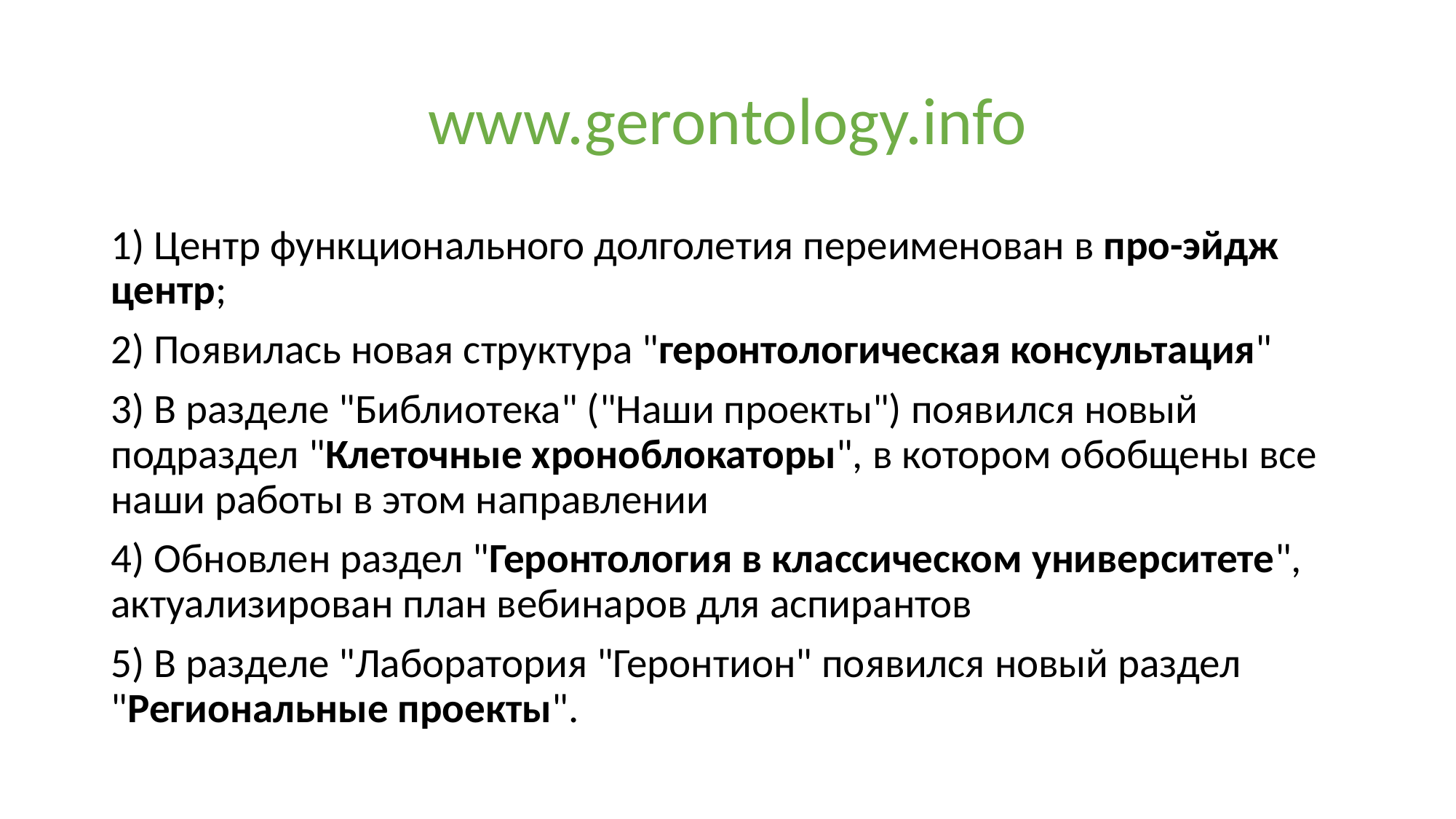

# www.gerontology.info
1) Центр функционального долголетия переименован в про-эйдж центр;
2) Появилась новая структура "геронтологическая консультация"
3) В разделе "Библиотека" ("Наши проекты") появился новый подраздел "Клеточные хроноблокаторы", в котором обобщены все наши работы в этом направлении
4) Обновлен раздел "Геронтология в классическом университете", актуализирован план вебинаров для аспирантов
5) В разделе "Лаборатория "Геронтион" появился новый раздел "Региональные проекты".